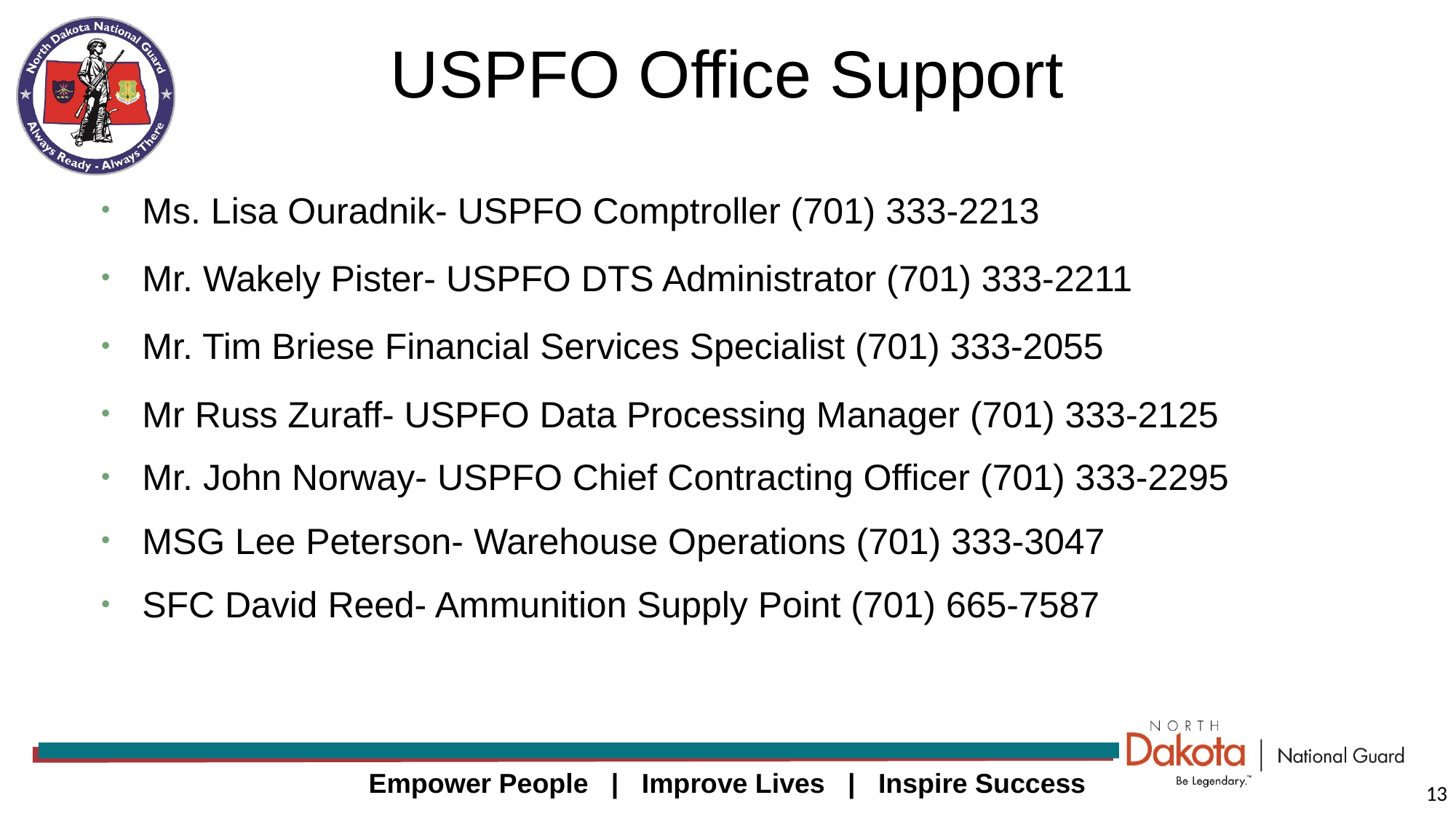

# USPFO Office Support
Ms. Lisa Ouradnik- USPFO Comptroller (701) 333-2213
Mr. Wakely Pister- USPFO DTS Administrator (701) 333-2211
Mr. Tim Briese Financial Services Specialist (701) 333-2055
Mr Russ Zuraff- USPFO Data Processing Manager (701) 333-2125
Mr. John Norway- USPFO Chief Contracting Officer (701) 333-2295
MSG Lee Peterson- Warehouse Operations (701) 333-3047
SFC David Reed- Ammunition Supply Point (701) 665-7587